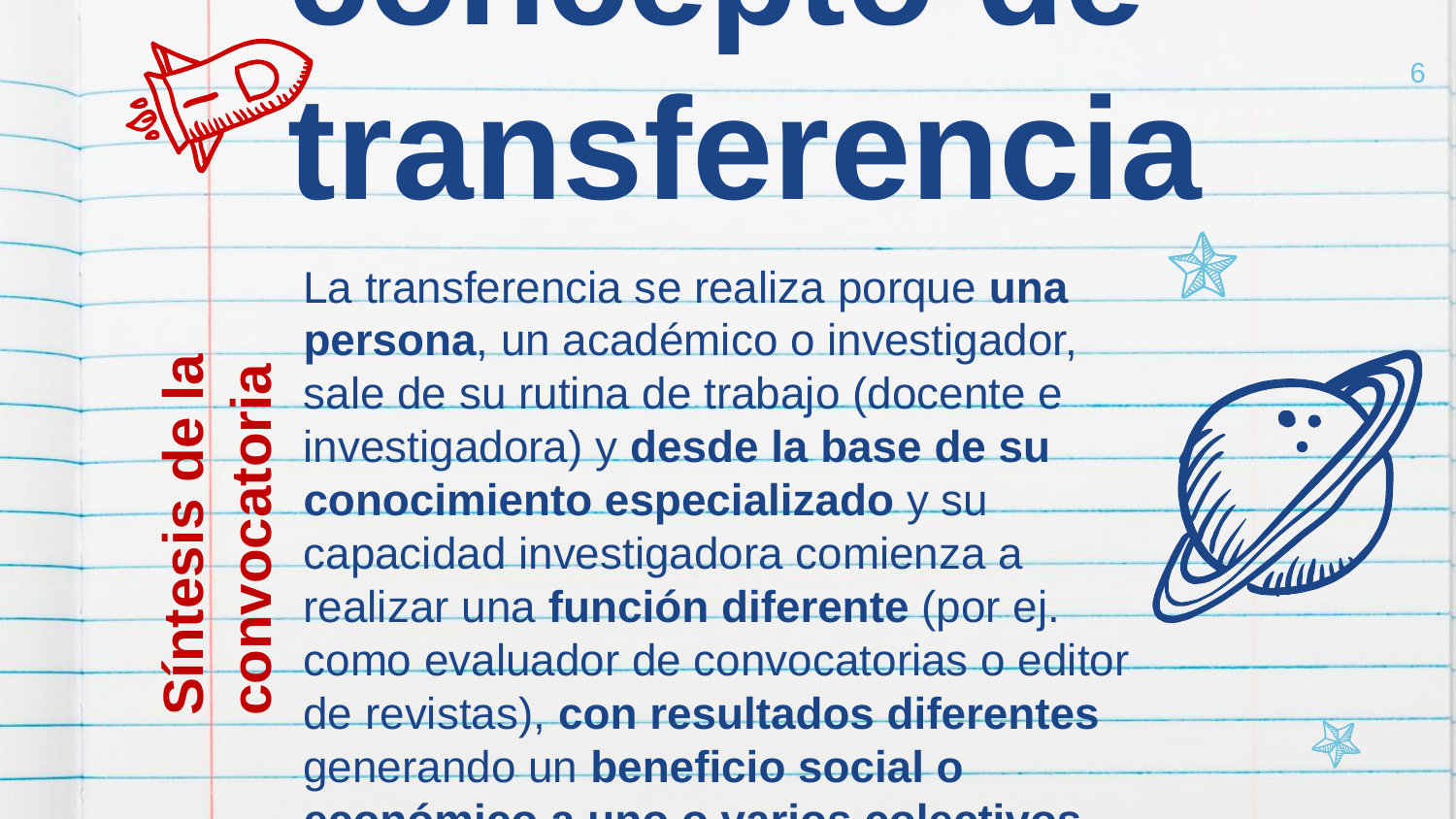

6
concepto de transferencia

La transferencia se realiza porque una persona, un académico o investigador, sale de su rutina de trabajo (docente e investigadora) y desde la base de su conocimiento especializado y su capacidad investigadora comienza a realizar una función diferente (por ej. como evaluador de convocatorias o editor de revistas), con resultados diferentes generando un beneficio social o económico a uno o varios colectivos (la industria, la sociedad o el mismo colectivo académico).
Síntesis de la convocatoria